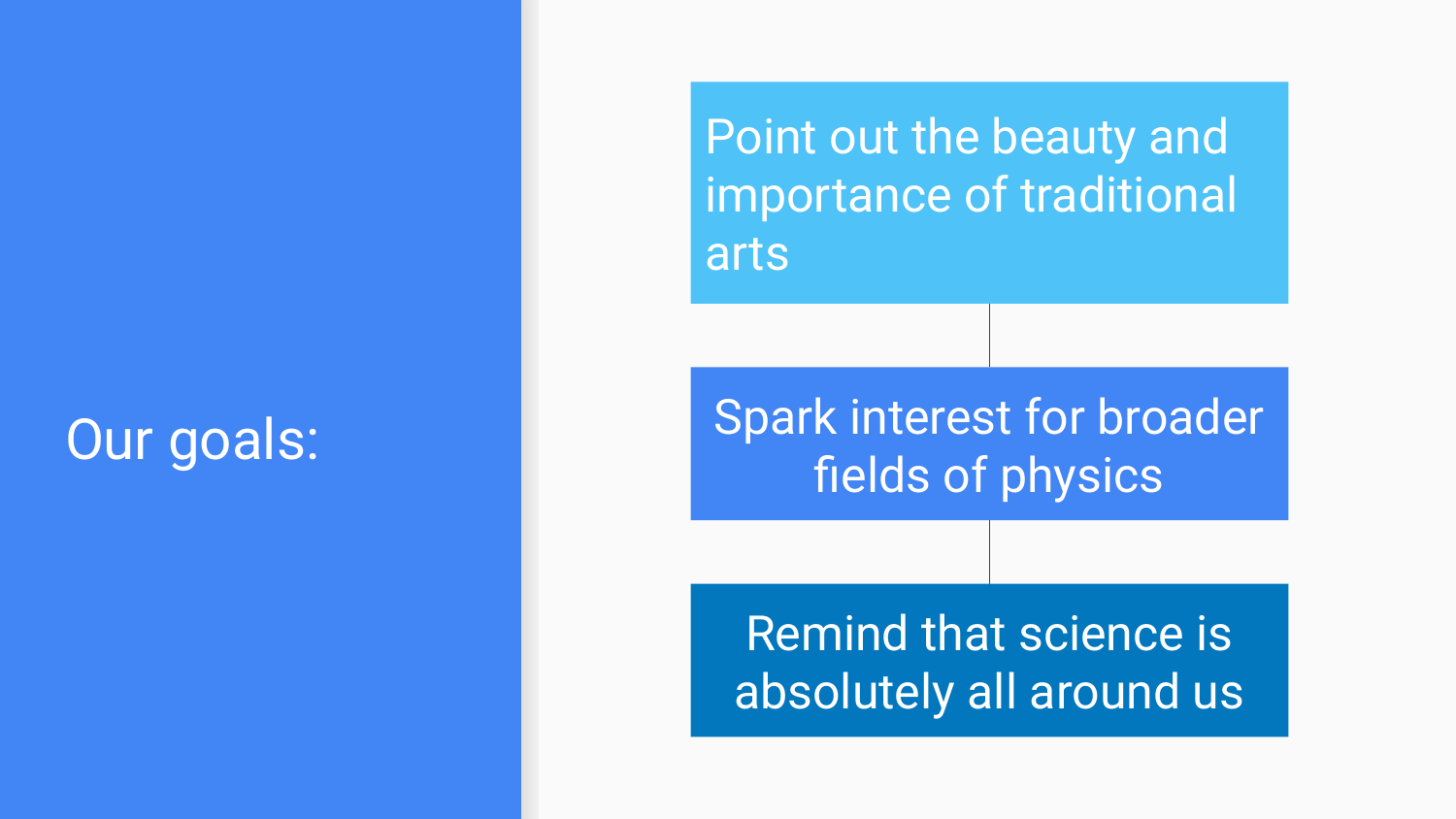

Point out the beauty and importance of traditional arts
# Our goals:
Spark interest for broader fields of physics
Remind that science is absolutely all around us